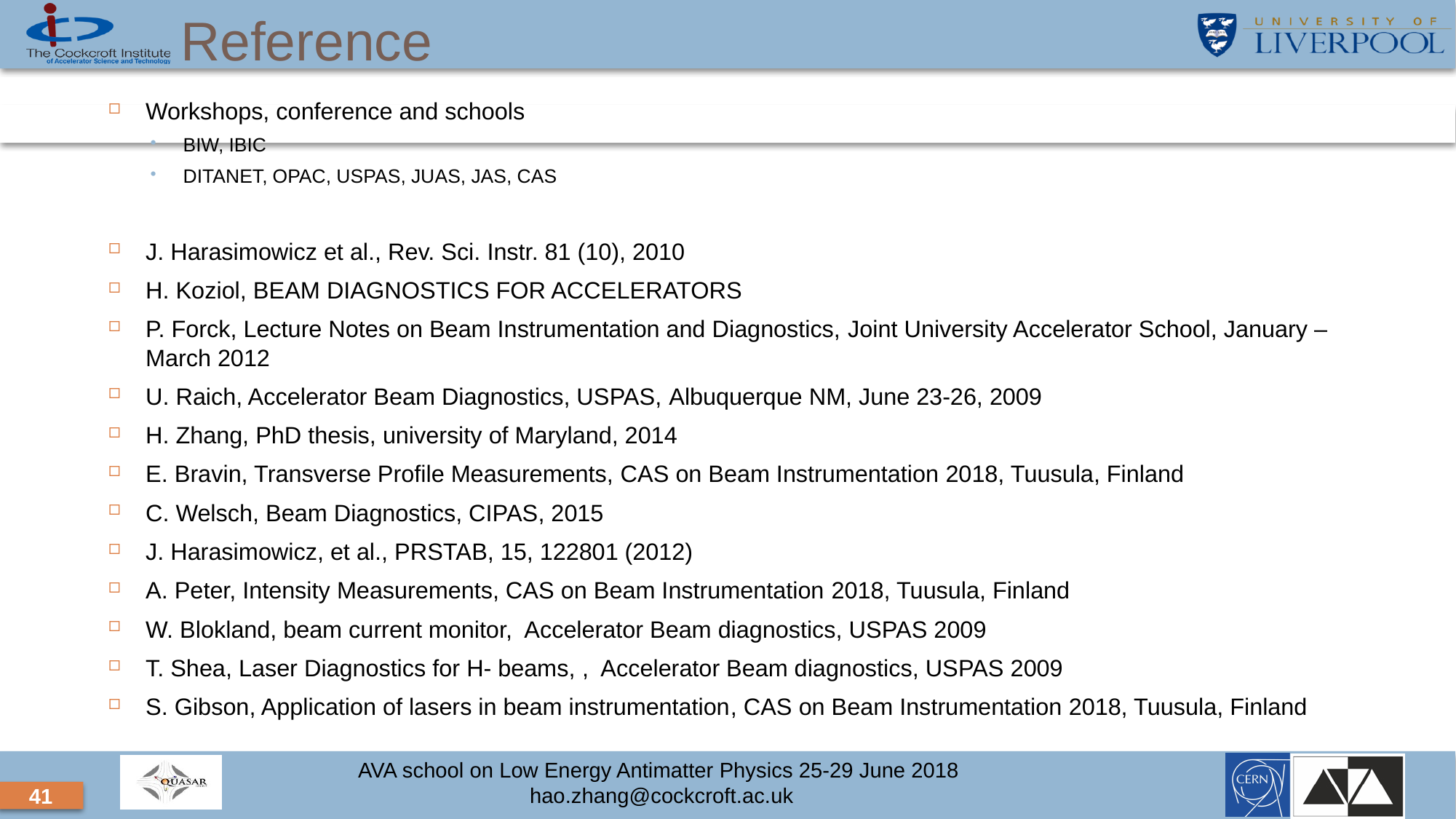

# Reference
Workshops, conference and schools
BIW, IBIC
DITANET, OPAC, USPAS, JUAS, JAS, CAS

J. Harasimowicz et al., Rev. Sci. Instr. 81 (10), 2010
H. Koziol, BEAM DIAGNOSTICS FOR ACCELERATORS
P. Forck, Lecture Notes on Beam Instrumentation and Diagnostics, Joint University Accelerator School, January – March 2012
U. Raich, Accelerator Beam Diagnostics, USPAS, Albuquerque NM, June 23-26, 2009
H. Zhang, PhD thesis, university of Maryland, 2014
E. Bravin, Transverse Profile Measurements, CAS on Beam Instrumentation 2018, Tuusula, Finland
C. Welsch, Beam Diagnostics, CIPAS, 2015
J. Harasimowicz, et al., PRSTAB, 15, 122801 (2012)
A. Peter, Intensity Measurements, CAS on Beam Instrumentation 2018, Tuusula, Finland
W. Blokland, beam current monitor,  Accelerator Beam diagnostics, USPAS 2009
T. Shea, Laser Diagnostics for H- beams, ,  Accelerator Beam diagnostics, USPAS 2009
S. Gibson, Application of lasers in beam instrumentation, CAS on Beam Instrumentation 2018, Tuusula, Finland

41